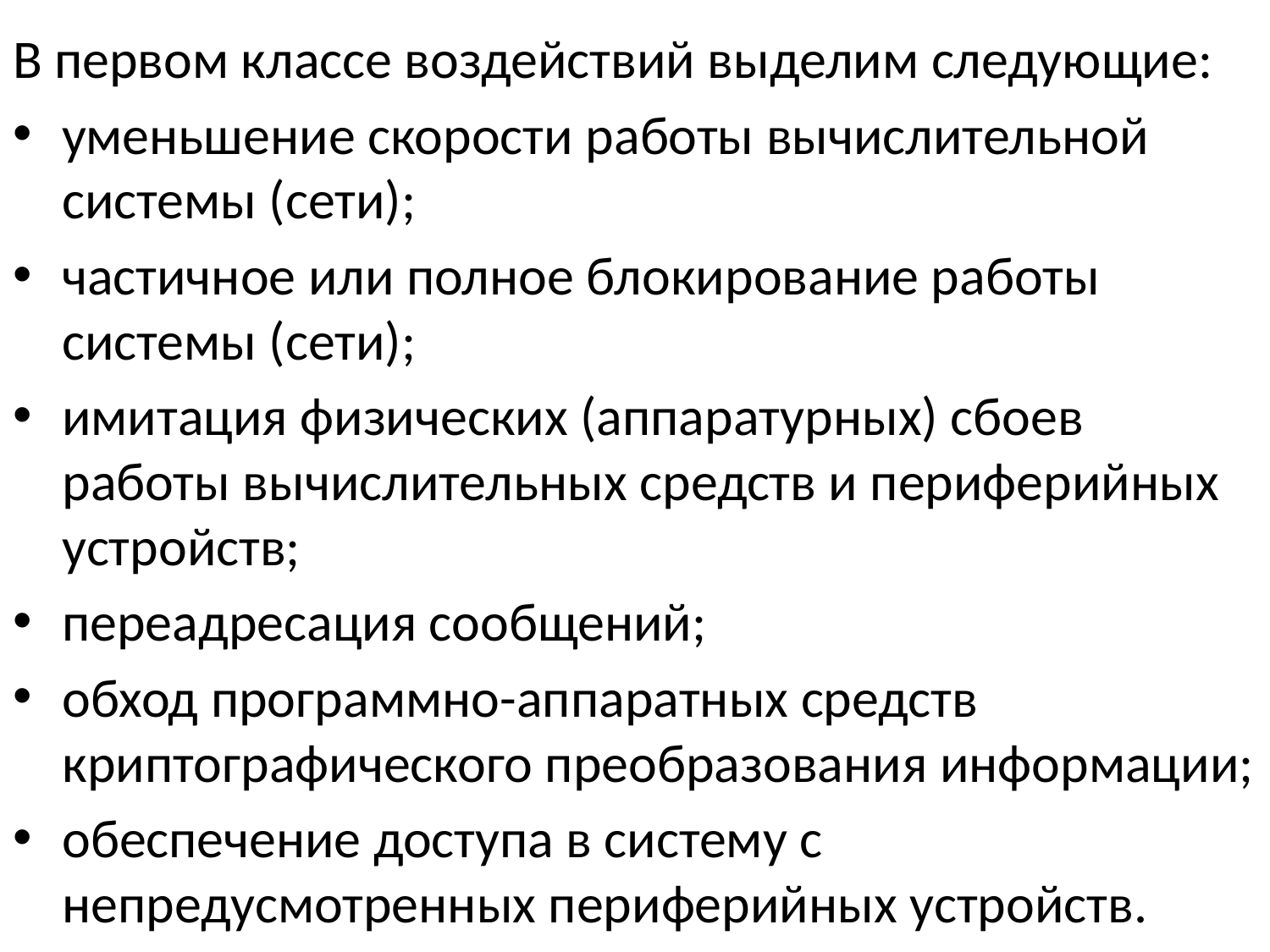

В первом классе воздействий выделим следующие:
уменьшение скорости работы вычислительной системы (сети);
частичное или полное блокирование работы системы (сети);
имитация физических (аппаратурных) сбоев работы вычислительных средств и периферийных устройств;
переадресация сообщений;
обход программно-аппаратных средств криптографического преобразования информации;
обеспечение доступа в систему с непредусмотренных периферийных устройств.